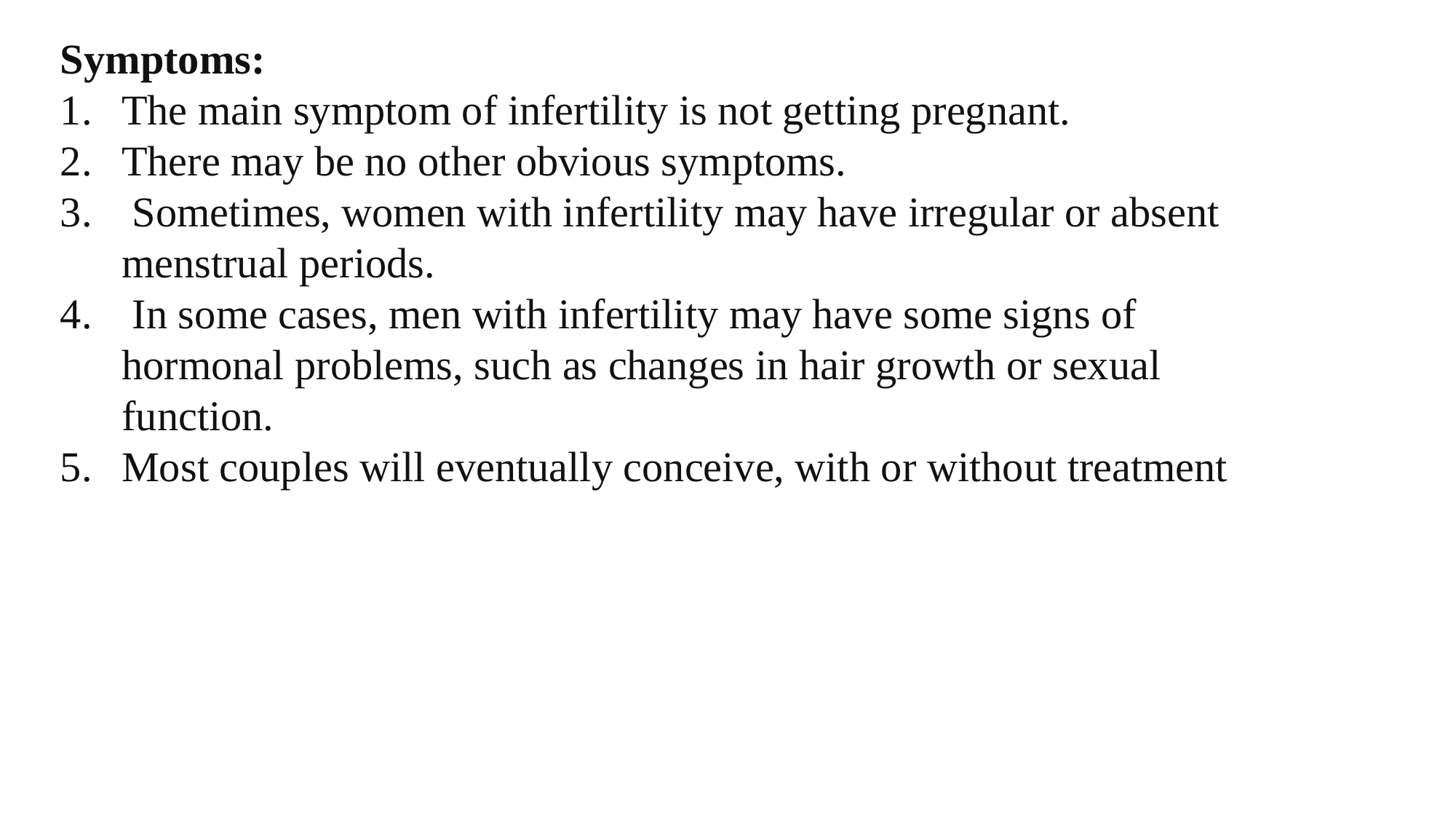

Symptoms:
The main symptom of infertility is not getting pregnant.
There may be no other obvious symptoms.
 Sometimes, women with infertility may have irregular or absent menstrual periods.
 In some cases, men with infertility may have some signs of hormonal problems, such as changes in hair growth or sexual function.
Most couples will eventually conceive, with or without treatment